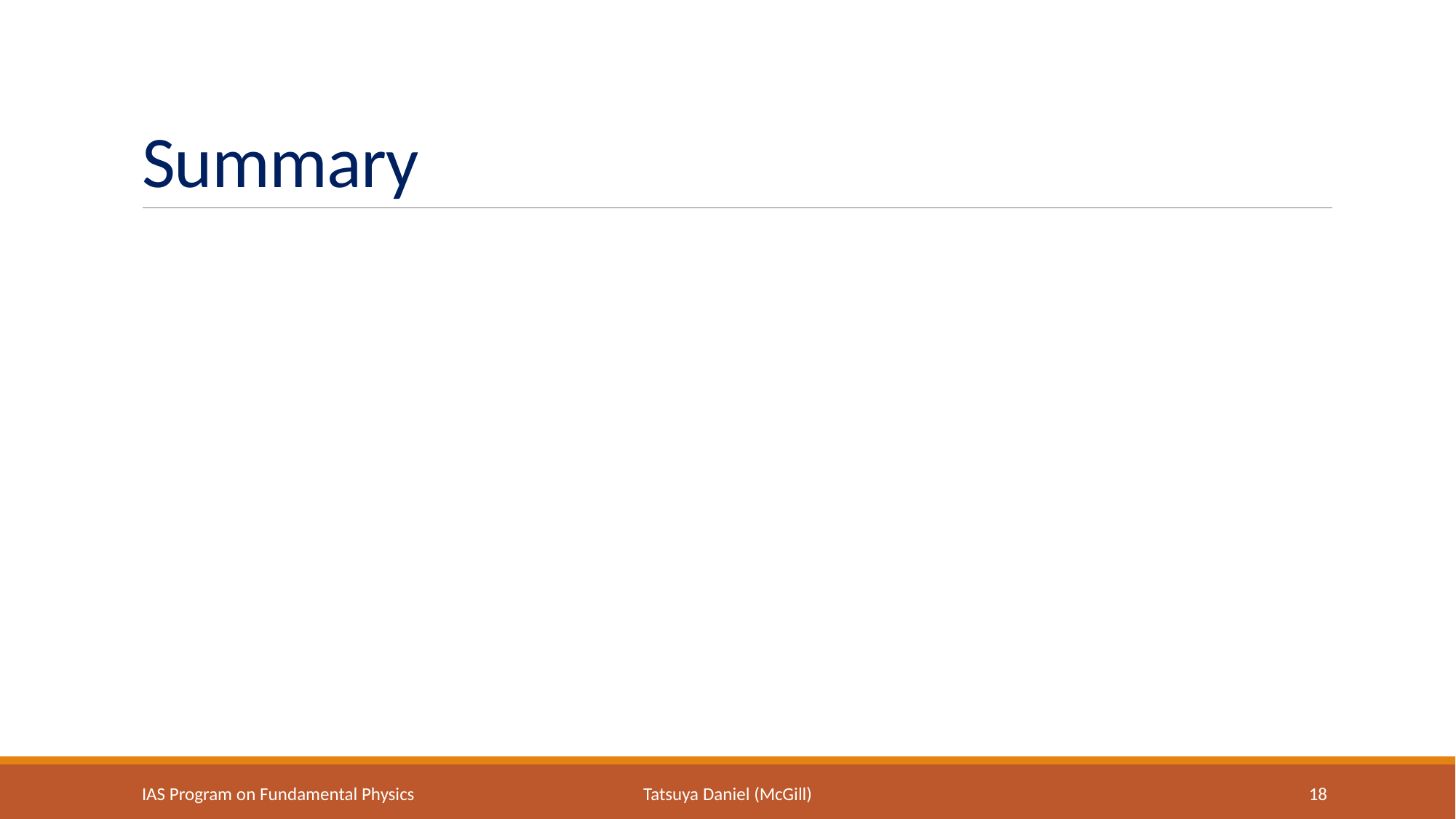

# Summary

IAS Program on Fundamental Physics
Tatsuya Daniel (McGill)
18